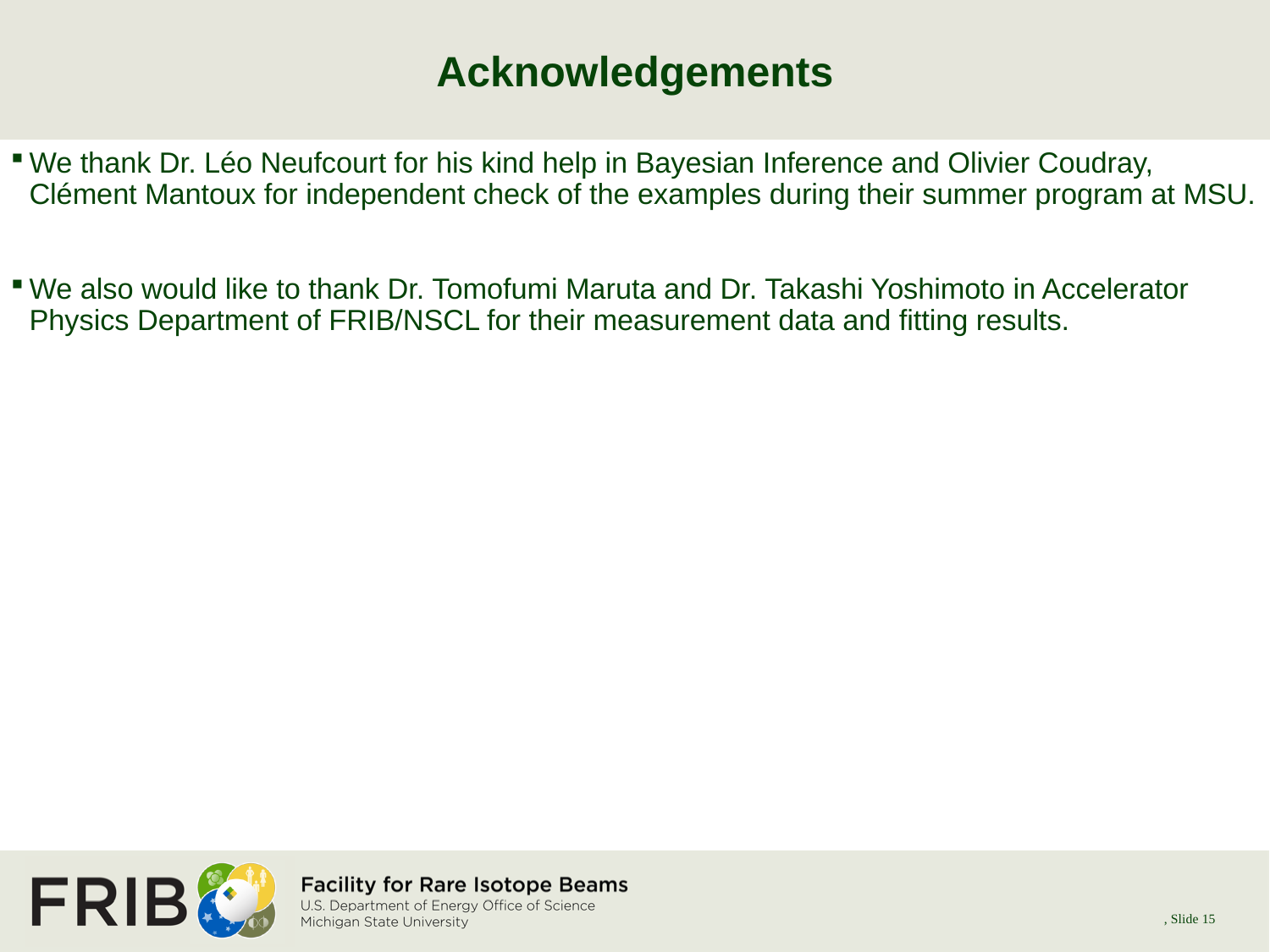

# Acknowledgements
We thank Dr. Léo Neufcourt for his kind help in Bayesian Inference and Olivier Coudray, Clément Mantoux for independent check of the examples during their summer program at MSU.

We also would like to thank Dr. Tomofumi Maruta and Dr. Takashi Yoshimoto in Accelerator Physics Department of FRIB/NSCL for their measurement data and fitting results.
A.I. for Nuclear Physics Workshop, Mar 3-6, 2020, Newport News, VA
, Slide 15